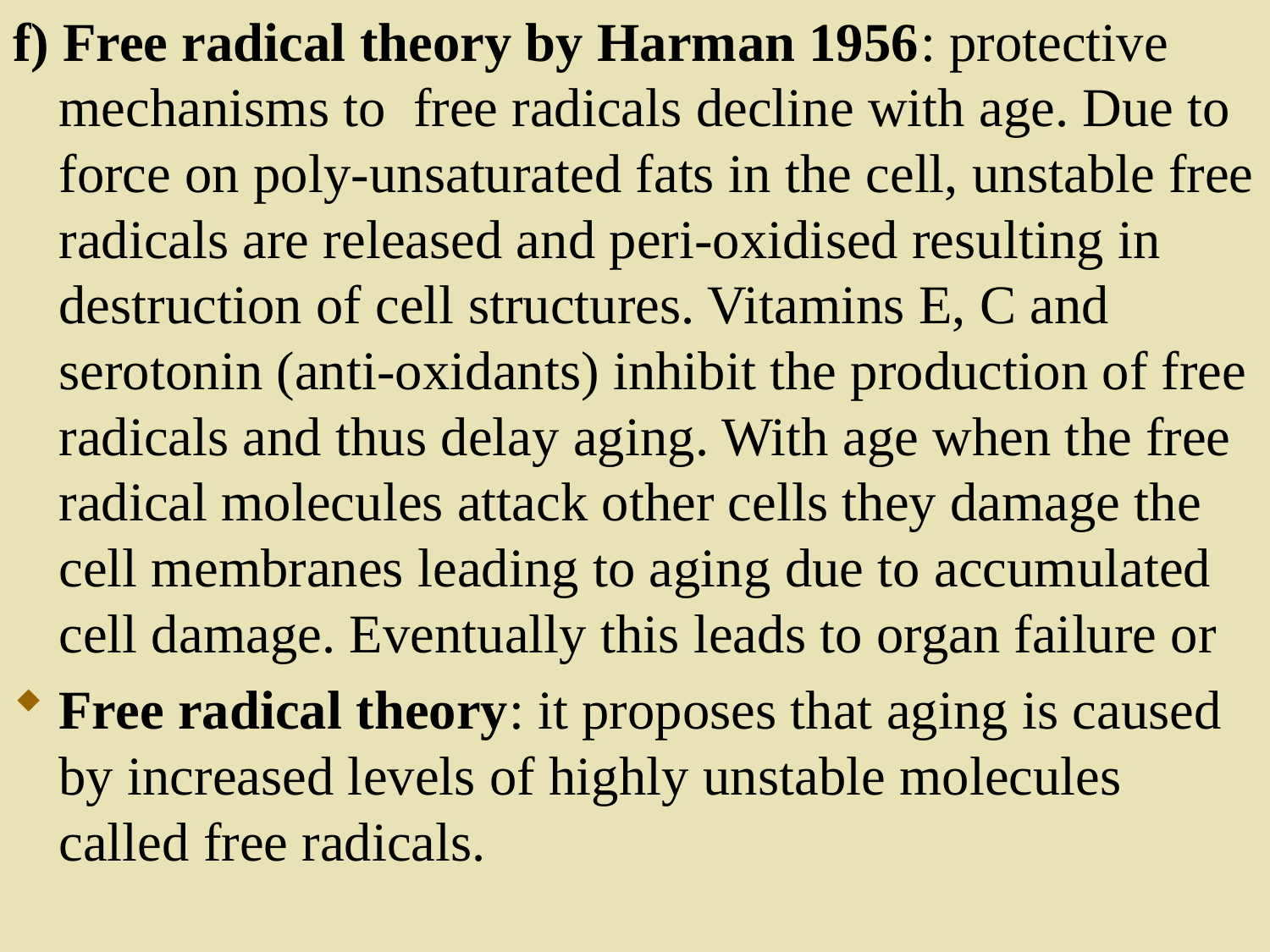

f) Free radical theory by Harman 1956: protective mechanisms to  free radicals decline with age. Due to force on poly-unsaturated fats in the cell, unstable free radicals are released and peri-oxidised resulting in destruction of cell structures. Vitamins E, C and serotonin (anti-oxidants) inhibit the production of free radicals and thus delay aging. With age when the free radical molecules attack other cells they damage the cell membranes leading to aging due to accumulated cell damage. Eventually this leads to organ failure or
Free radical theory: it proposes that aging is caused by increased levels of highly unstable molecules called free radicals.
10